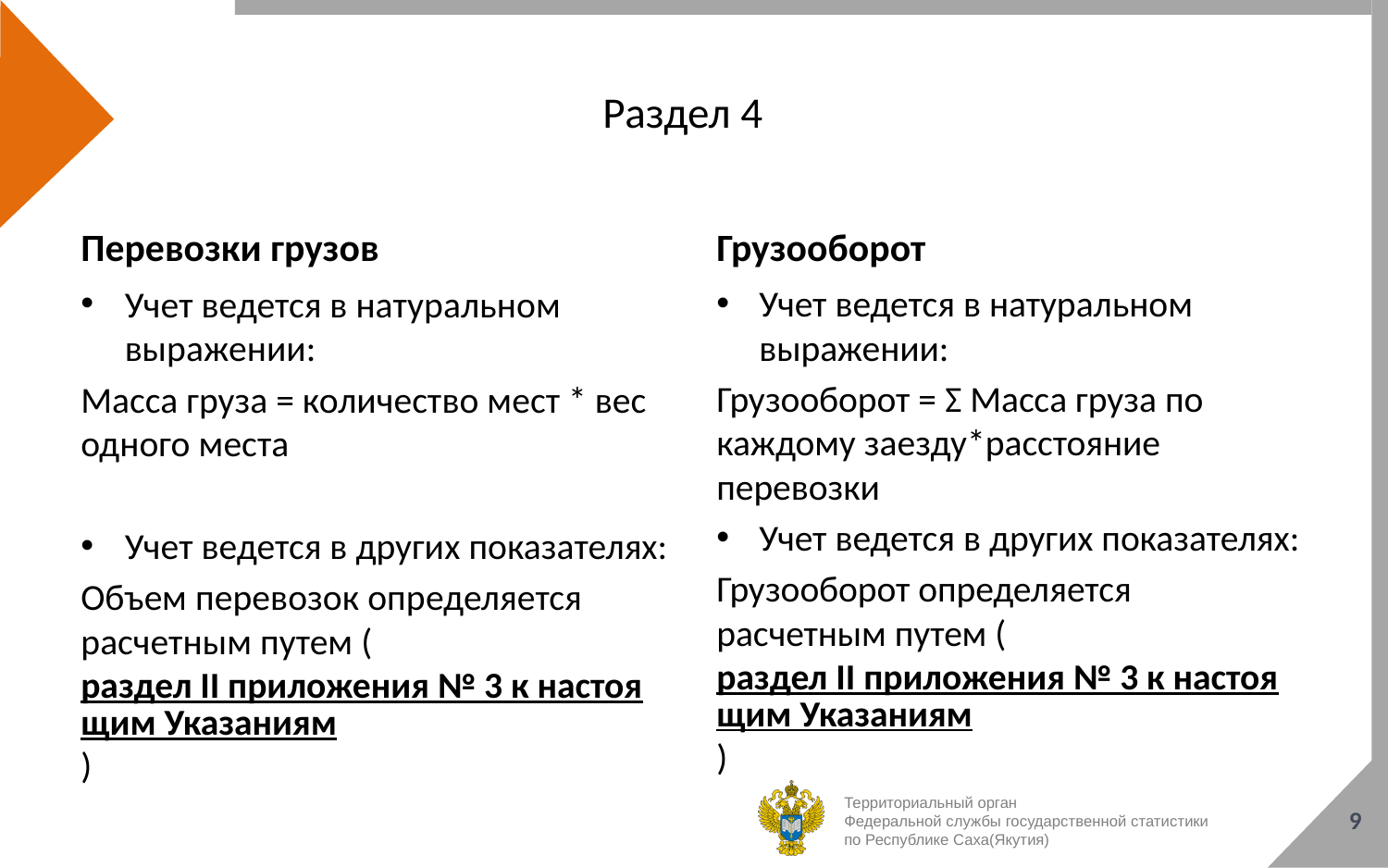

Раздел 4
Перевозки грузов
Грузооборот
Учет ведется в натуральном выражении:
Масса груза = количество мест * вес одного места

Учет ведется в других показателях:
Объем перевозок определяется расчетным путем (раздел II приложения № 3 к настоящим Указаниям)
Учет ведется в натуральном выражении:
Грузооборот = Σ Масса груза по каждому заезду*расстояние перевозки
Учет ведется в других показателях:
Грузооборот определяется расчетным путем (раздел II приложения № 3 к настоящим Указаниям)

9
Территориальный орган
Федеральной службы государственной статистики
по Республике Саха(Якутия)